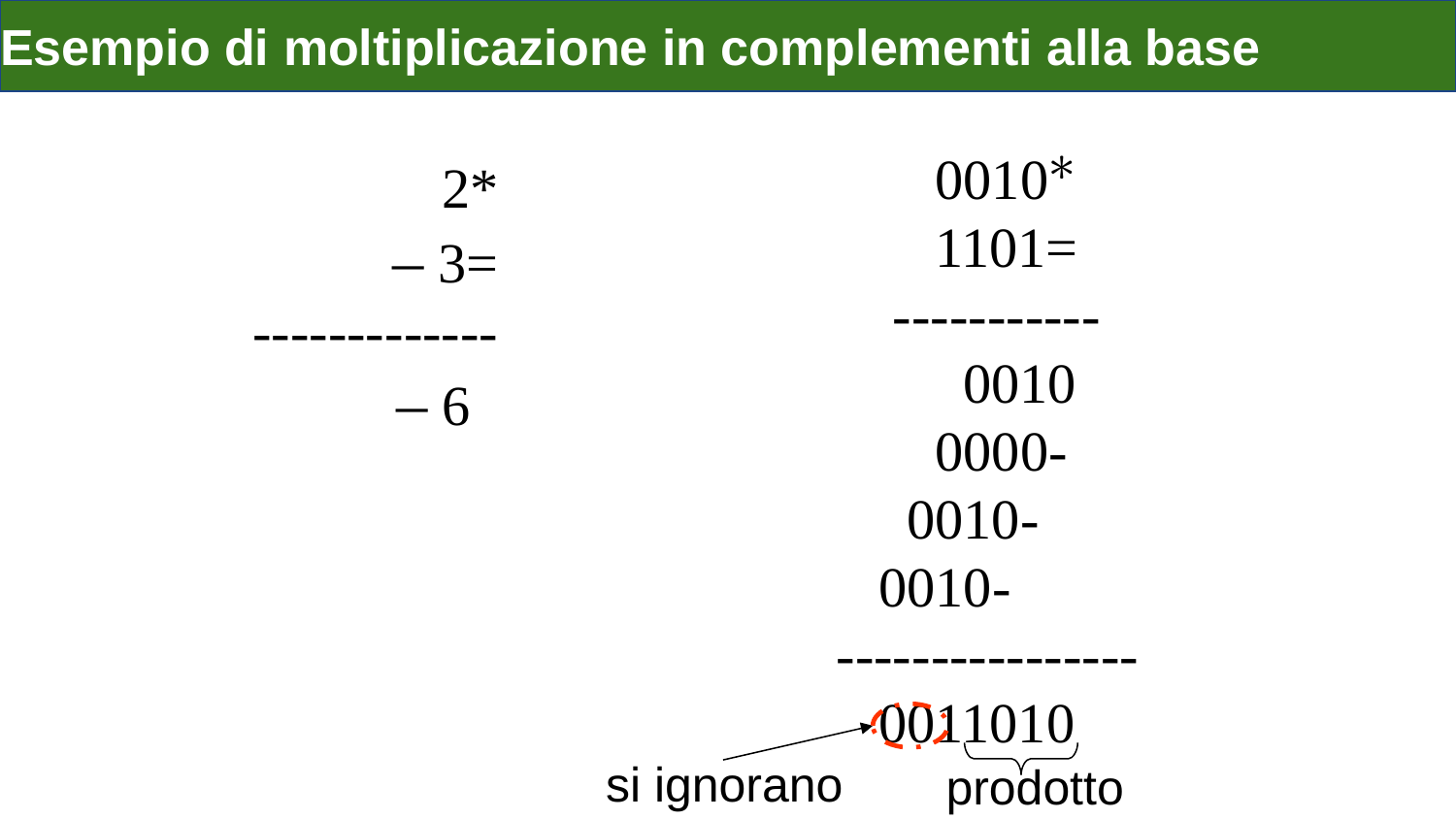

# Esempio di moltiplicazione in complementi alla base
       0010*
       1101=
    -----------
         0010
       0000-
     0010-
   0010-
----------------
   0011010
2*
– 3=
-------------
– 6

si ignorano
prodotto